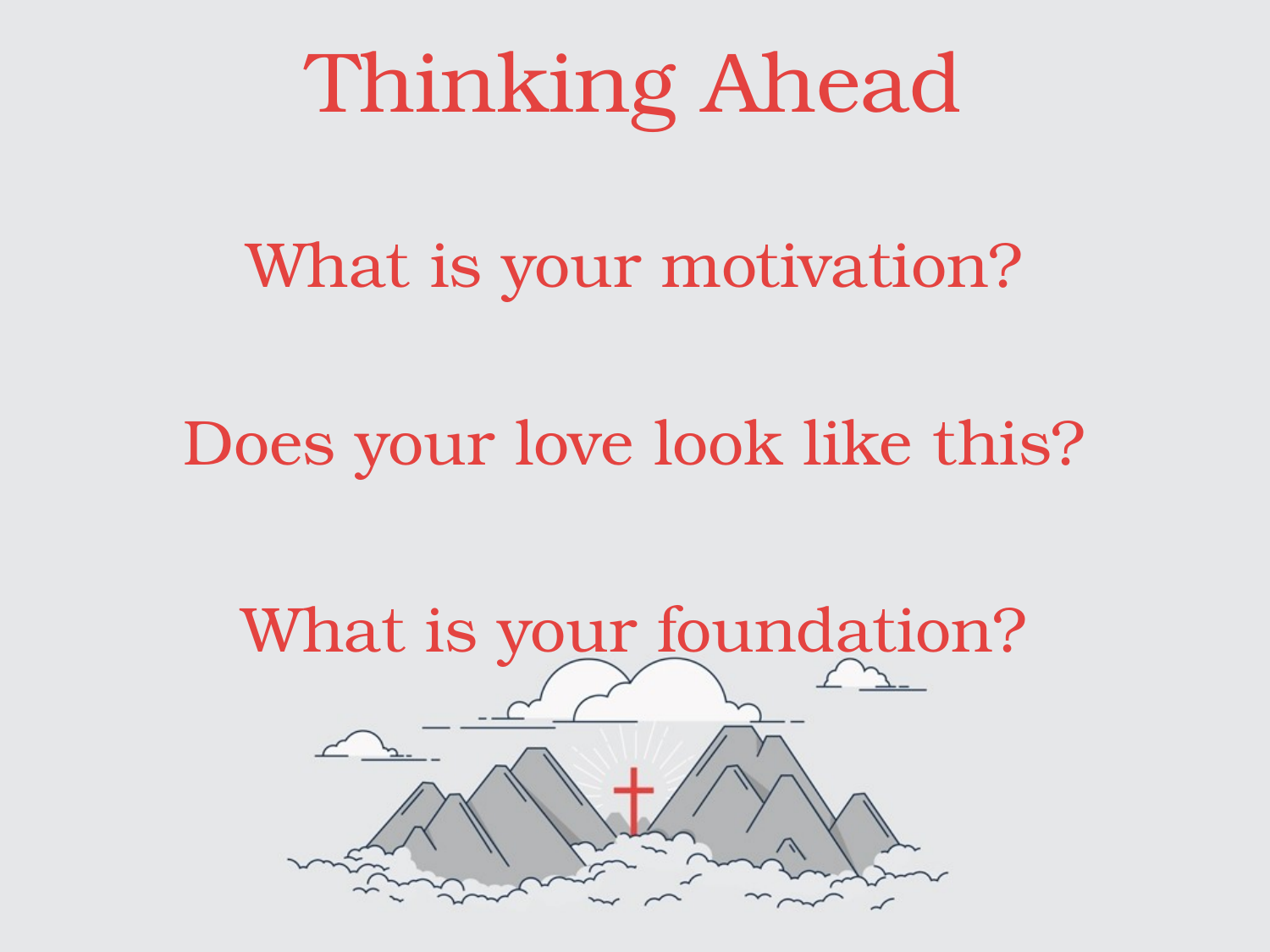

# Thinking Ahead
What is your motivation?
Does your love look like this?

What is your foundation?